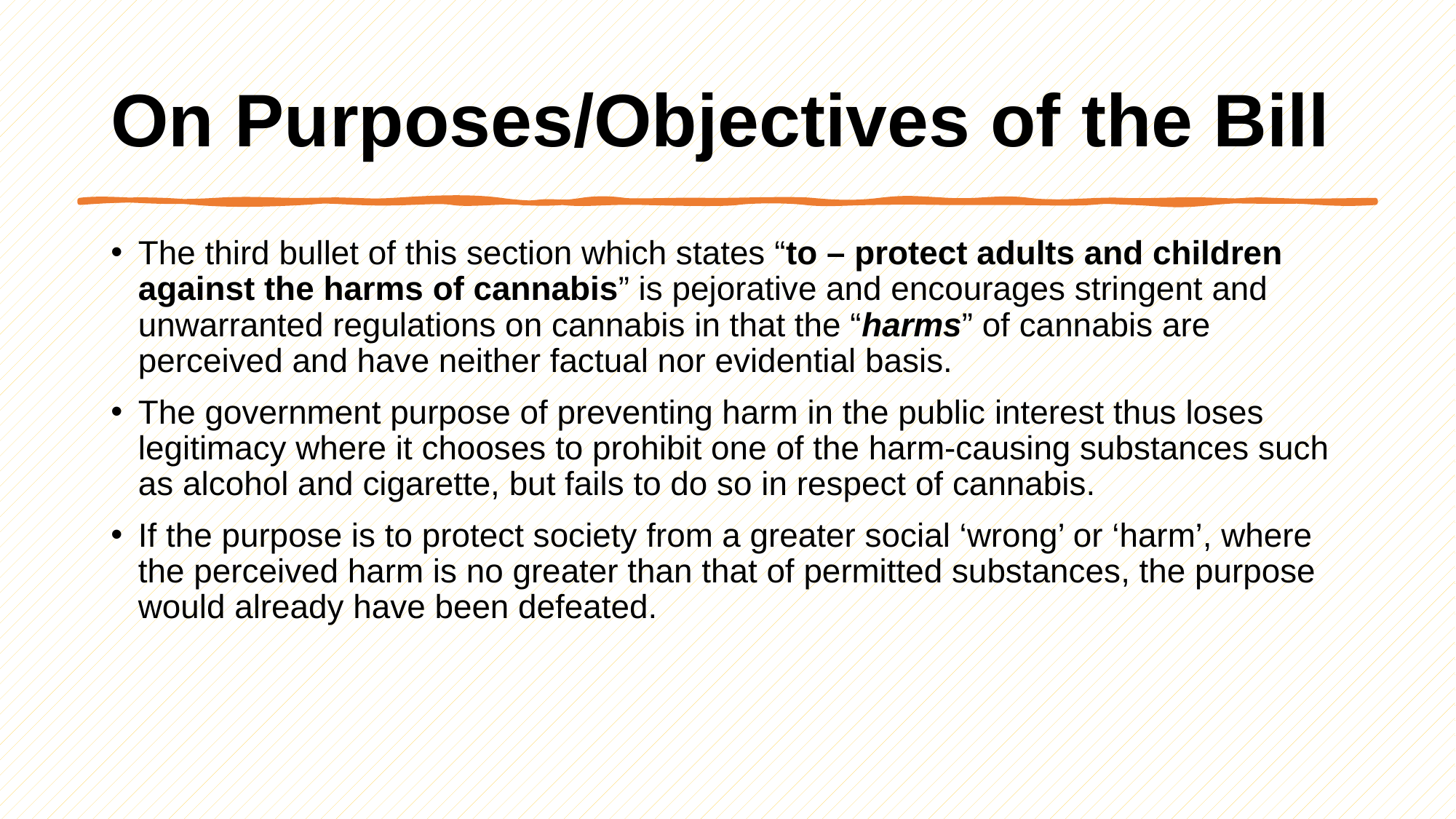

# On Purposes/Objectives of the Bill

The third bullet of this section which states “to – protect adults and children against the harms of cannabis” is pejorative and encourages stringent and unwarranted regulations on cannabis in that the “harms” of cannabis are perceived and have neither factual nor evidential basis.
The government purpose of preventing harm in the public interest thus loses legitimacy where it chooses to prohibit one of the harm-causing substances such as alcohol and cigarette, but fails to do so in respect of cannabis.
If the purpose is to protect society from a greater social ‘wrong’ or ‘harm’, where the perceived harm is no greater than that of permitted substances, the purpose would already have been defeated.